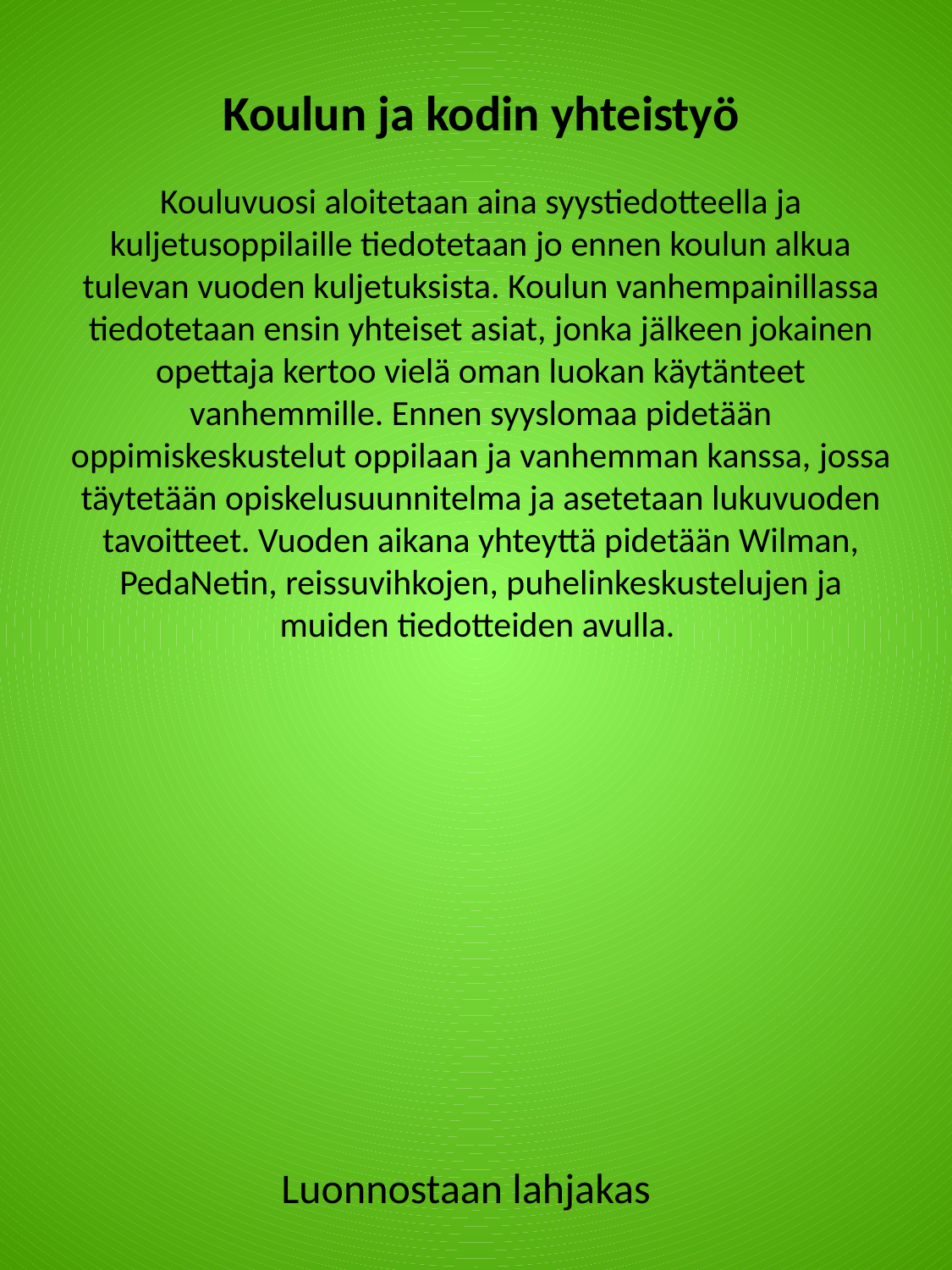

Koulun ja kodin yhteistyö

Kouluvuosi aloitetaan aina syystiedotteella ja kuljetusoppilaille tiedotetaan jo ennen koulun alkua tulevan vuoden kuljetuksista. Koulun vanhempainillassa tiedotetaan ensin yhteiset asiat, jonka jälkeen jokainen opettaja kertoo vielä oman luokan käytänteet vanhemmille. Ennen syyslomaa pidetään oppimiskeskustelut oppilaan ja vanhemman kanssa, jossa täytetään opiskelusuunnitelma ja asetetaan lukuvuoden tavoitteet. Vuoden aikana yhteyttä pidetään Wilman, PedaNetin, reissuvihkojen, puhelinkeskustelujen ja muiden tiedotteiden avulla.

Luonnostaan lahjakas